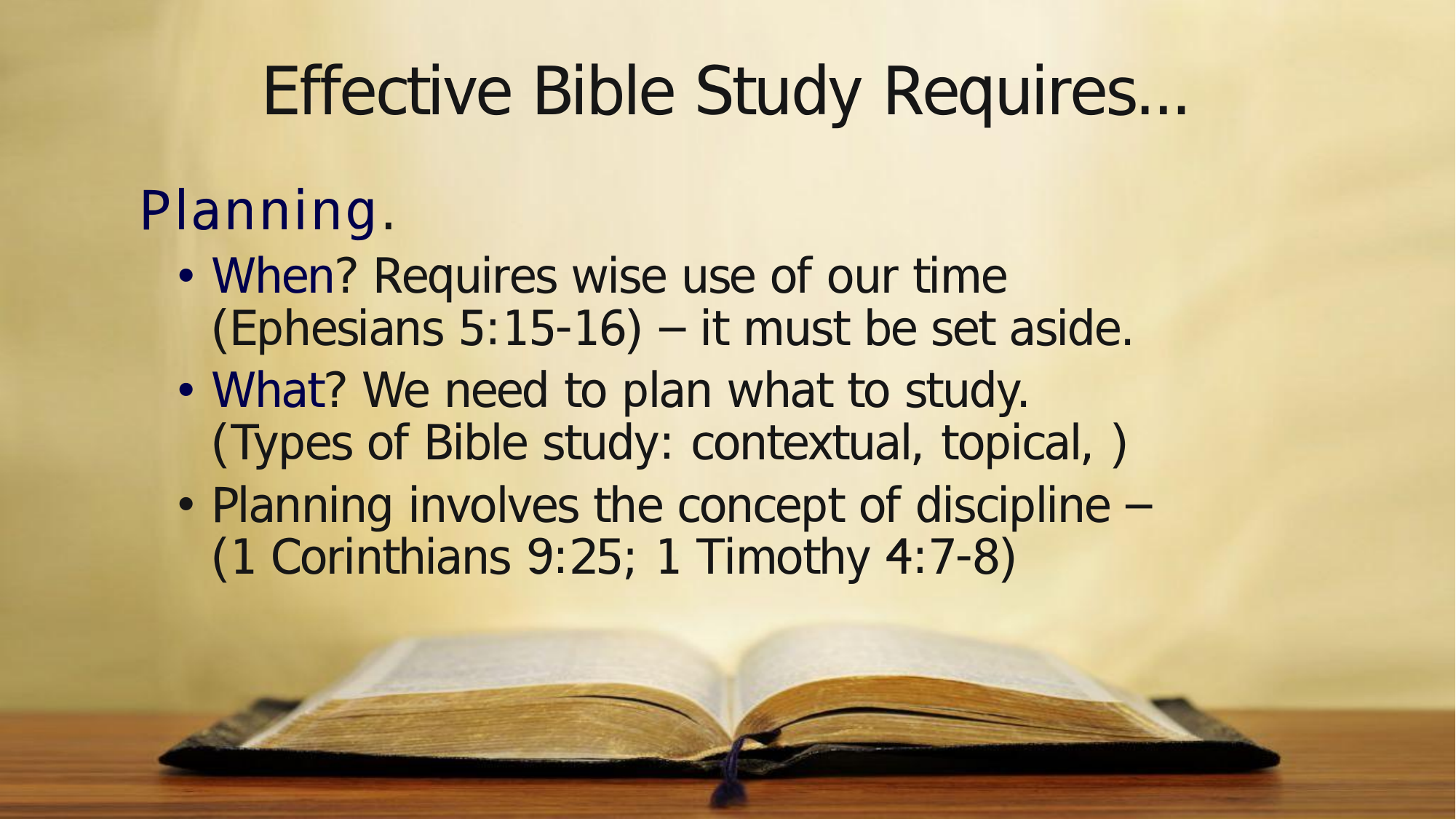

# Effective Bible Study Requires…
 Planning.
When? Requires wise use of our time
(Ephesians 5:15-16) – it must be set aside.
What? We need to plan what to study.
(Types of Bible study: contextual, topical, )
Planning involves the concept of discipline –
(1 Corinthians 9:25; 1 Timothy 4:7-8)